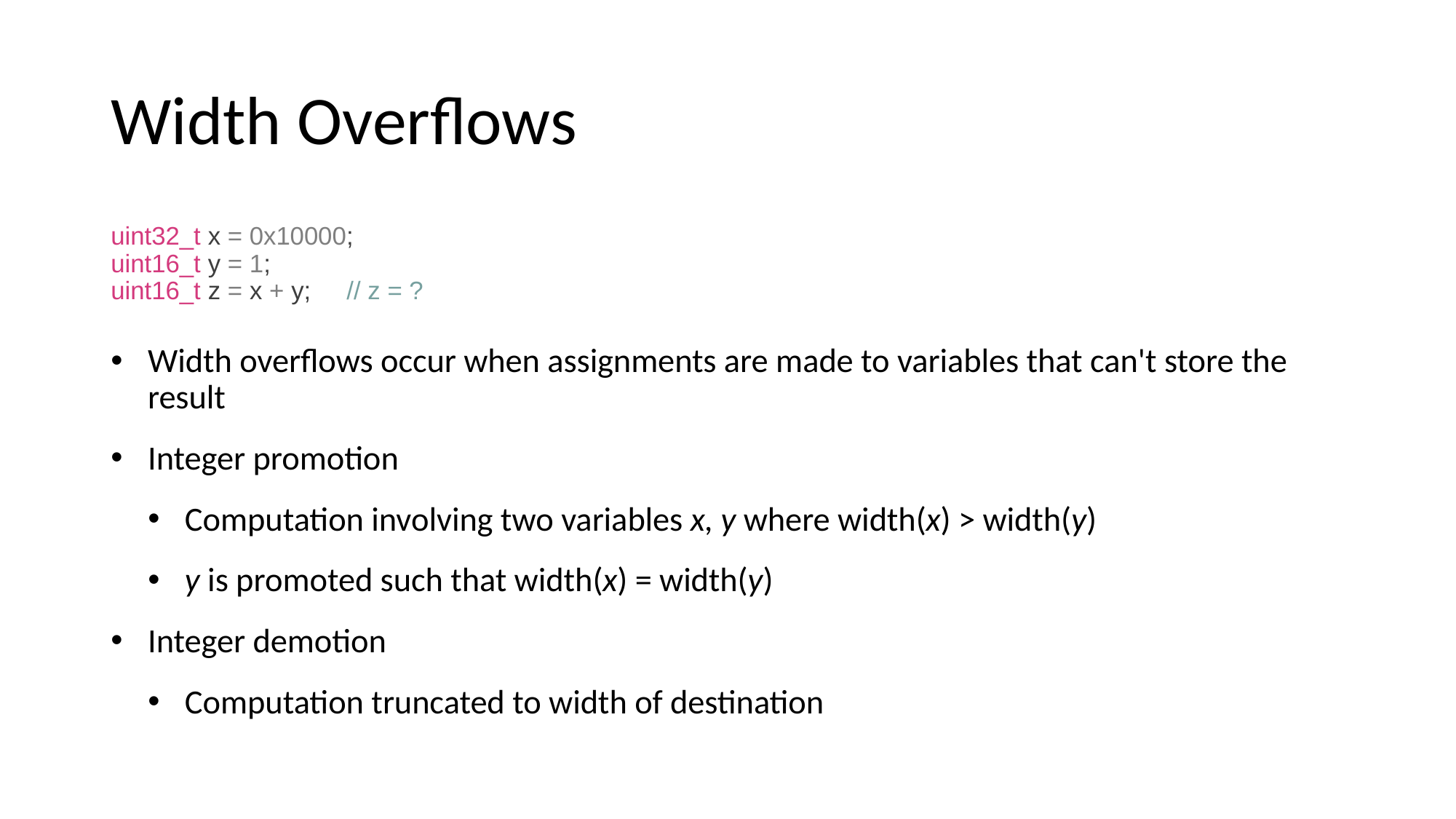

# Width Overflows
uint32_t x = 0x10000;
uint16_t y = 1;
uint16_t z = x + y;     // z = ?

Width overflows occur when assignments are made to variables that can't store the result
Integer promotion
Computation involving two variables x, y where width(x) > width(y)
y is promoted such that width(x) = width(y)
Integer demotion
Computation truncated to width of destination